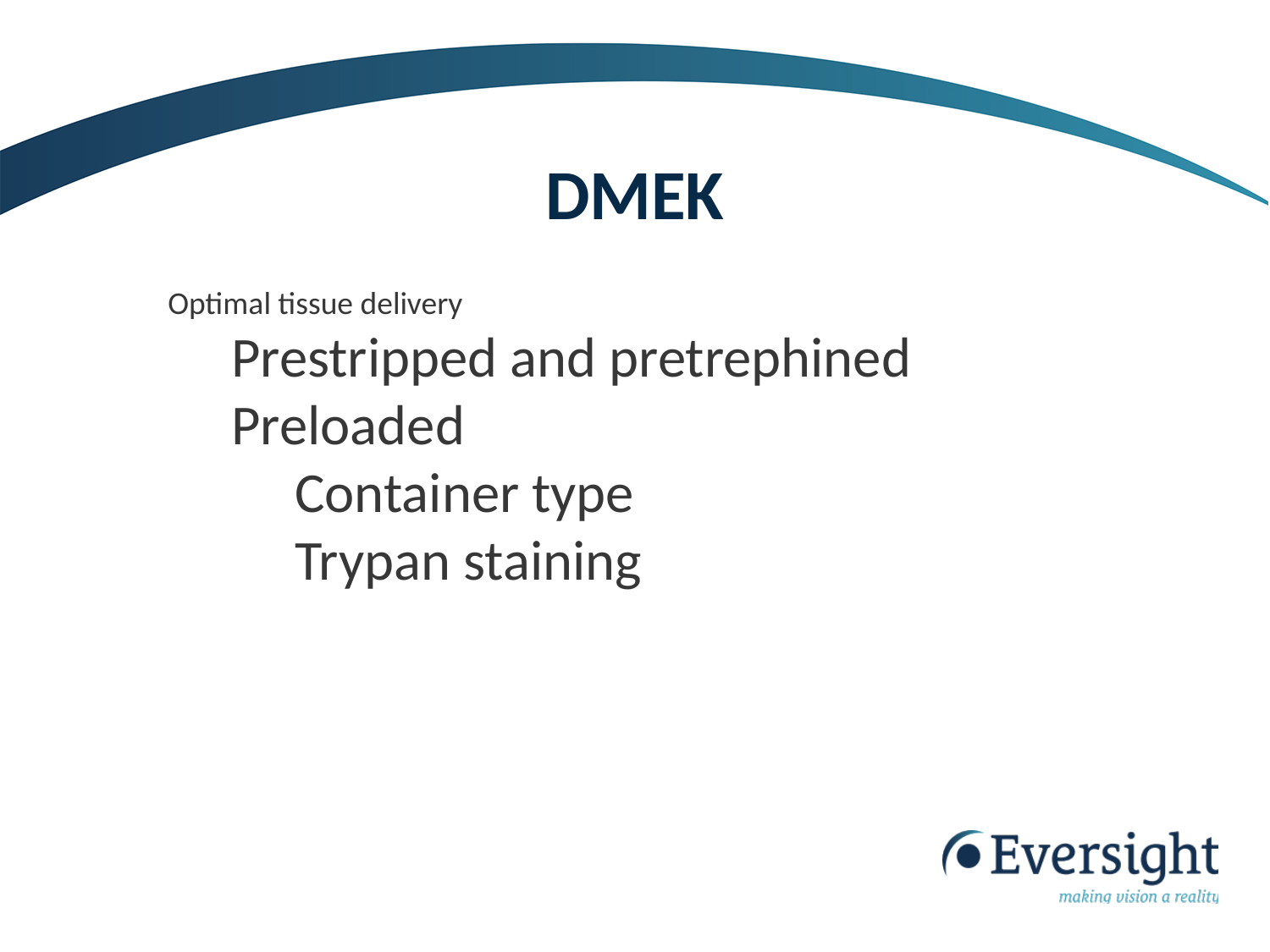

DMEK
Optimal tissue delivery
Prestripped and pretrephined
Preloaded
Container type
Trypan staining